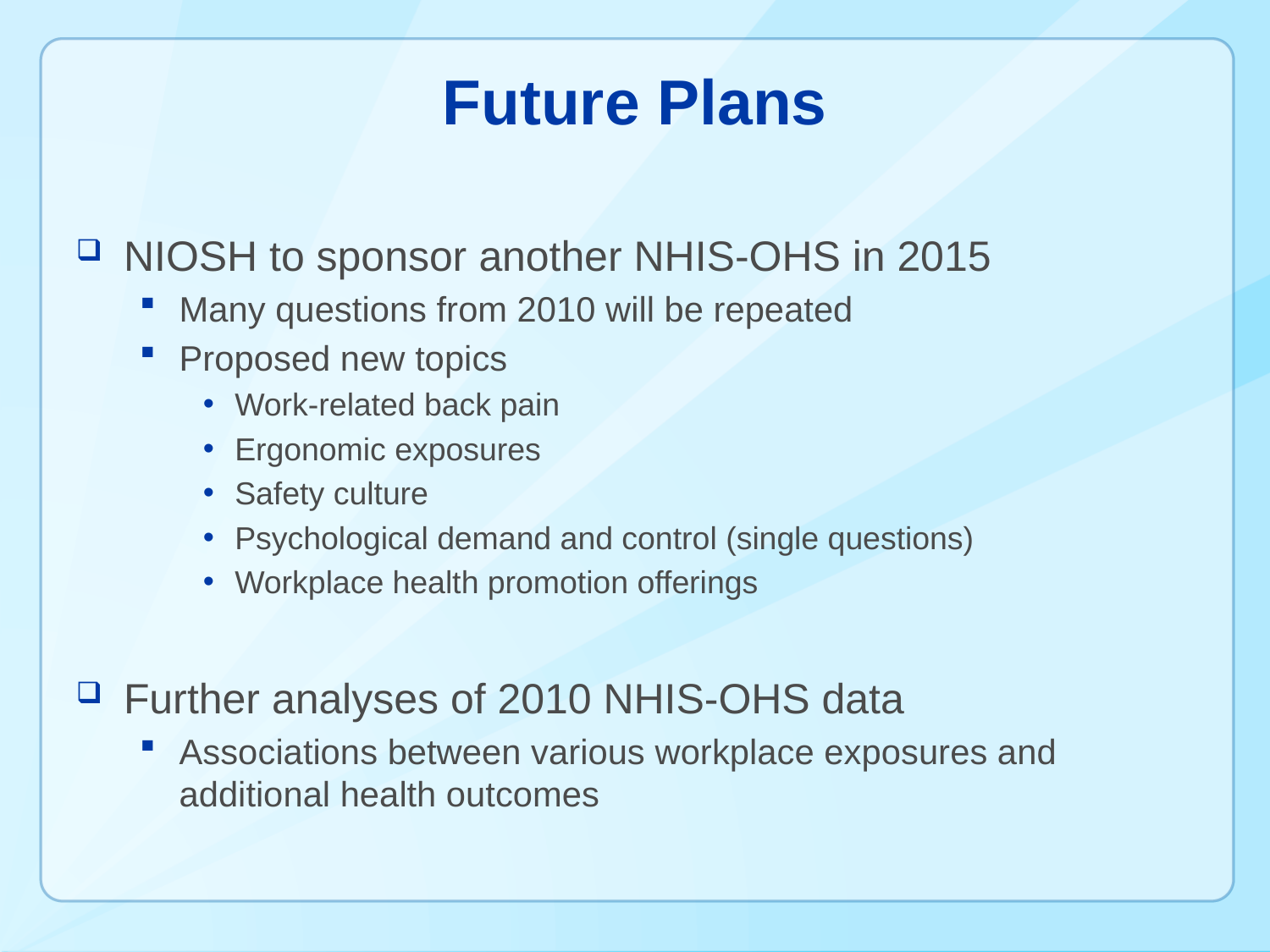

# Future Plans
NIOSH to sponsor another NHIS-OHS in 2015
Many questions from 2010 will be repeated
Proposed new topics
Work-related back pain
Ergonomic exposures
Safety culture
Psychological demand and control (single questions)
Workplace health promotion offerings

Further analyses of 2010 NHIS-OHS data
Associations between various workplace exposures and additional health outcomes